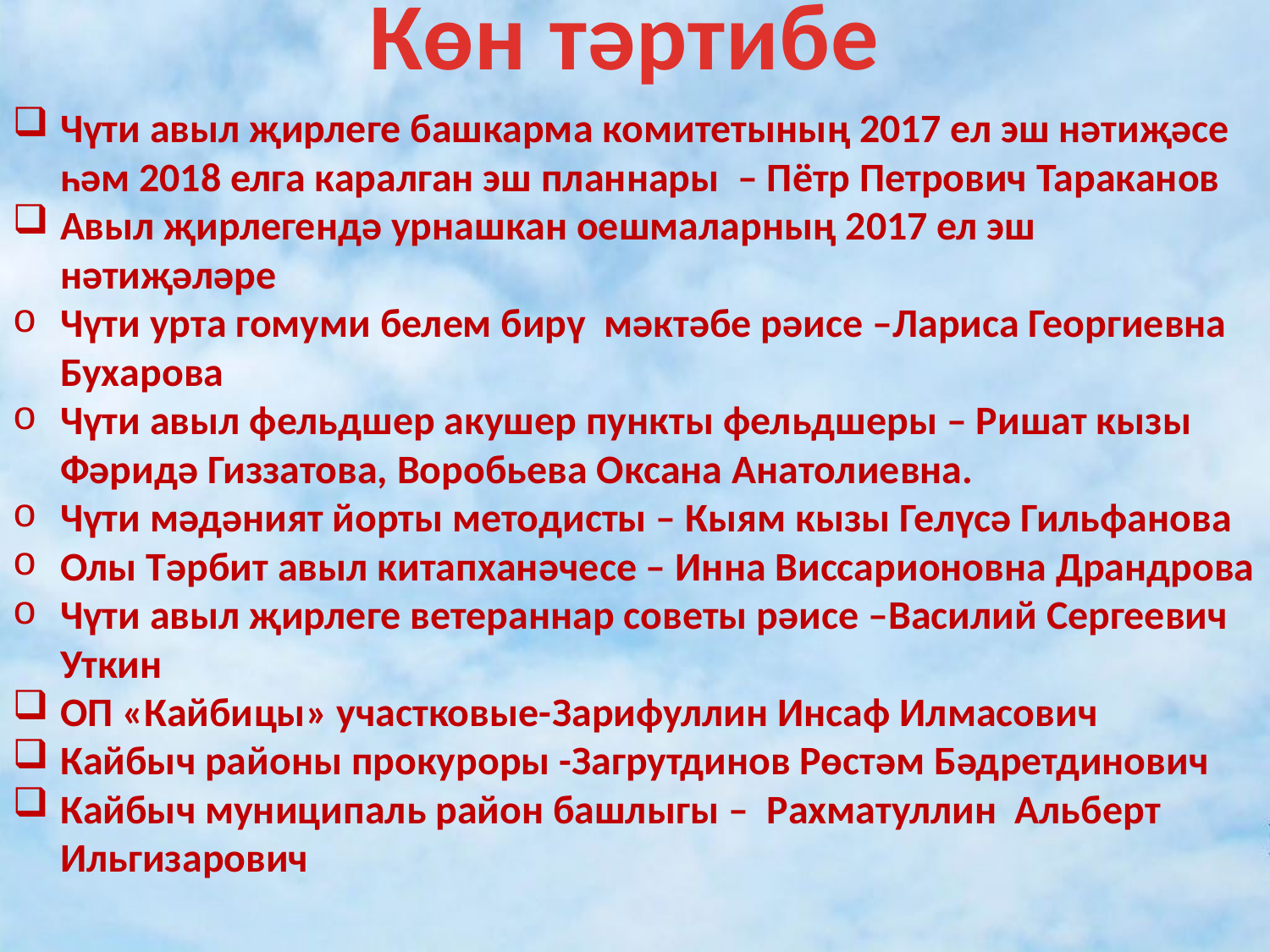

Көн тәртибе
Чүти авыл җирлеге башкарма комитетының 2017 ел эш нәтиҗәсе һәм 2018 елга каралган эш планнары  – Пётр Петрович Тараканов
Авыл җирлегендә урнашкан оешмаларның 2017 ел эш нәтиҗәләре
Чүти урта гомуми белем бирү  мәктәбе рәисе –Лариса Георгиевна Бухарова
Чүти авыл фельдшер акушер пункты фельдшеры – Ришат кызы Фәридә Гиззатова, Воробьева Оксана Анатолиевна.
Чүти мәдәният йорты методисты – Кыям кызы Гелүсә Гильфанова
Олы Тәрбит авыл китапханәчесе – Инна Виссарионовна Драндрова
Чүти авыл җирлеге ветераннар советы рәисе –Василий Сергеевич Уткин
ОП «Кайбицы» участковые-Зарифуллин Инсаф Илмасович
Кайбыч районы прокуроры -Загрутдинов Рөстәм Бәдретдинович
Кайбыч муниципаль район башлыгы –  Рахматуллин  Альберт Ильгизарович